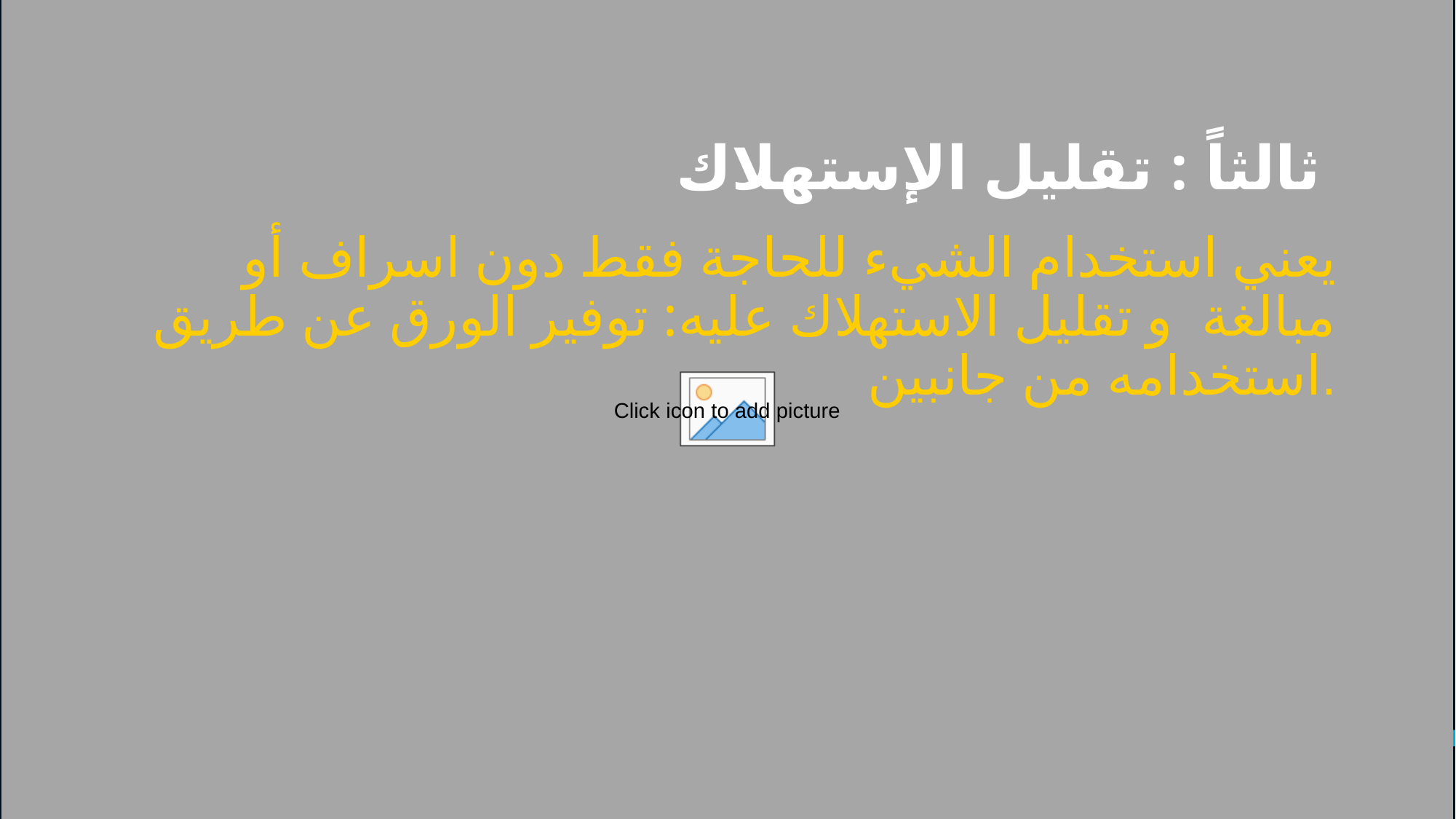

# ثالثاً : تقليل الإستهلاك
يعني استخدام الشيء للحاجة فقط دون اسراف أو مبالغة  و تقليل الاستهلاك عليه: توفير الورق عن طريق استخدامه من جانبين.
11